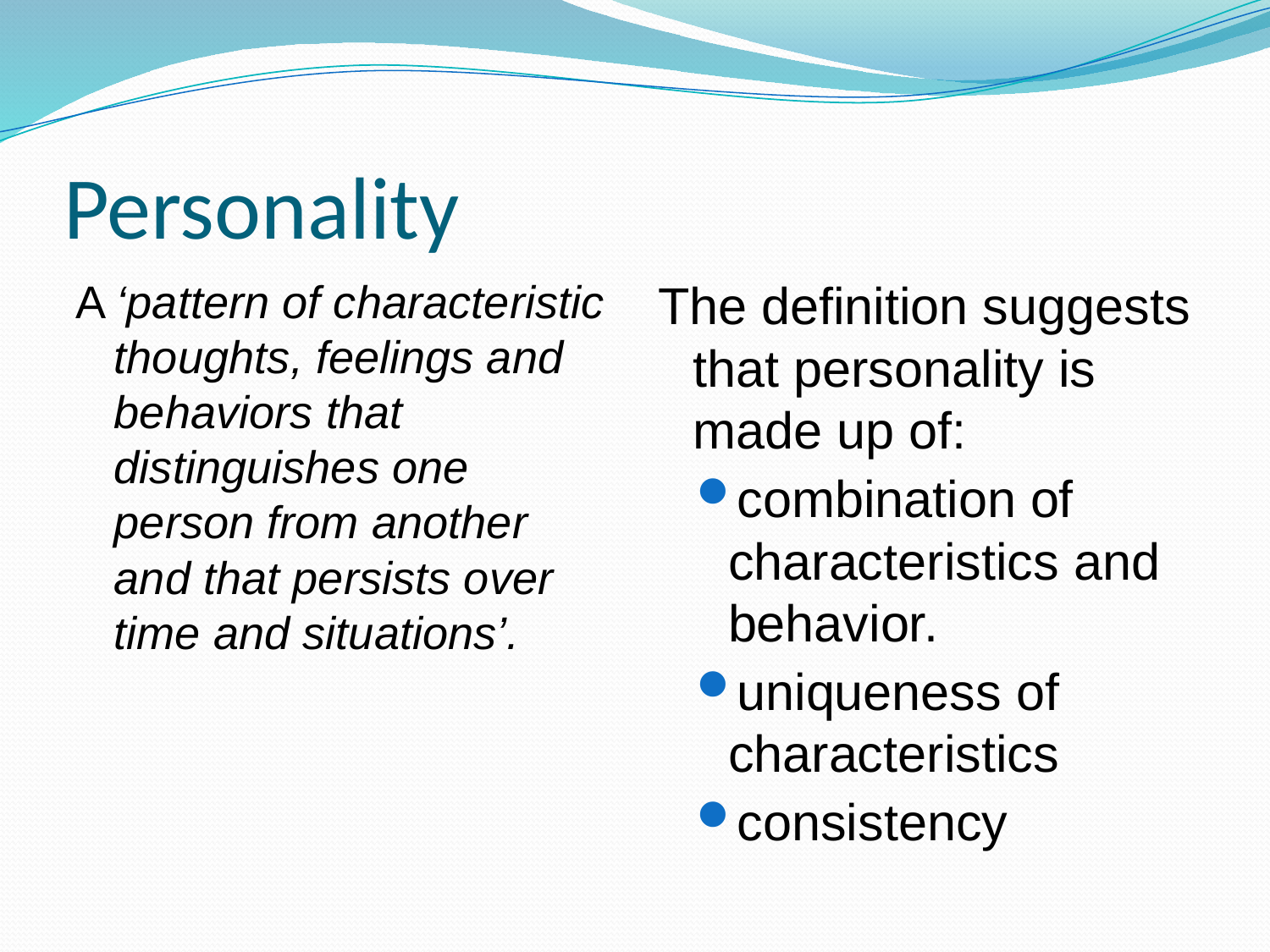

# Personality
A ‘pattern of characteristic thoughts, feelings and behaviors that distinguishes one person from another and that persists over time and situations’.

The definition suggests that personality is made up of:
combination of characteristics and behavior.
uniqueness of characteristics
consistency